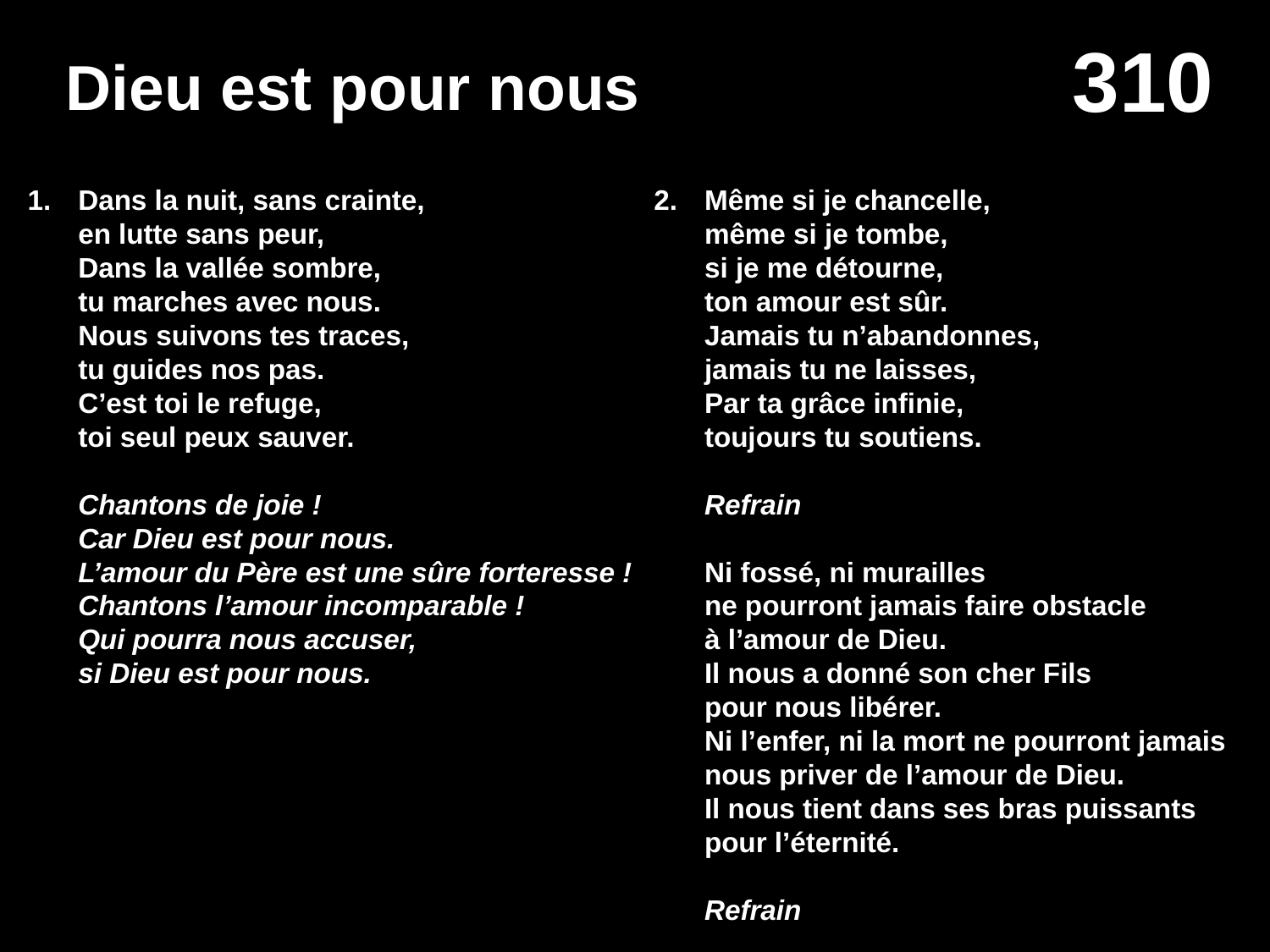

# Dieu est pour nous
Dans la nuit, sans crainte,
en lutte sans peur,
Dans la vallée sombre,
	tu marches avec nous.
	Nous suivons tes traces,
tu guides nos pas.
C’est toi le refuge,
toi seul peux sauver.

	Chantons de joie !
	Car Dieu est pour nous.
	L’amour du Père est une sûre forteresse ! Chantons l’amour incomparable !
	Qui pourra nous accuser,
	si Dieu est pour nous.
Même si je chancelle,
même si je tombe,
si je me détourne,
	ton amour est sûr.
	Jamais tu n’abandonnes,
jamais tu ne laisses,
Par ta grâce infinie,
	toujours tu soutiens.

	Refrain

	Ni fossé, ni murailles
ne pourront jamais faire obstacle
à l’amour de Dieu.
Il nous a donné son cher Fils
pour nous libérer.
	Ni l’enfer, ni la mort ne pourront jamais
nous priver de l’amour de Dieu.
	Il nous tient dans ses bras puissants
	pour l’éternité.

	Refrain